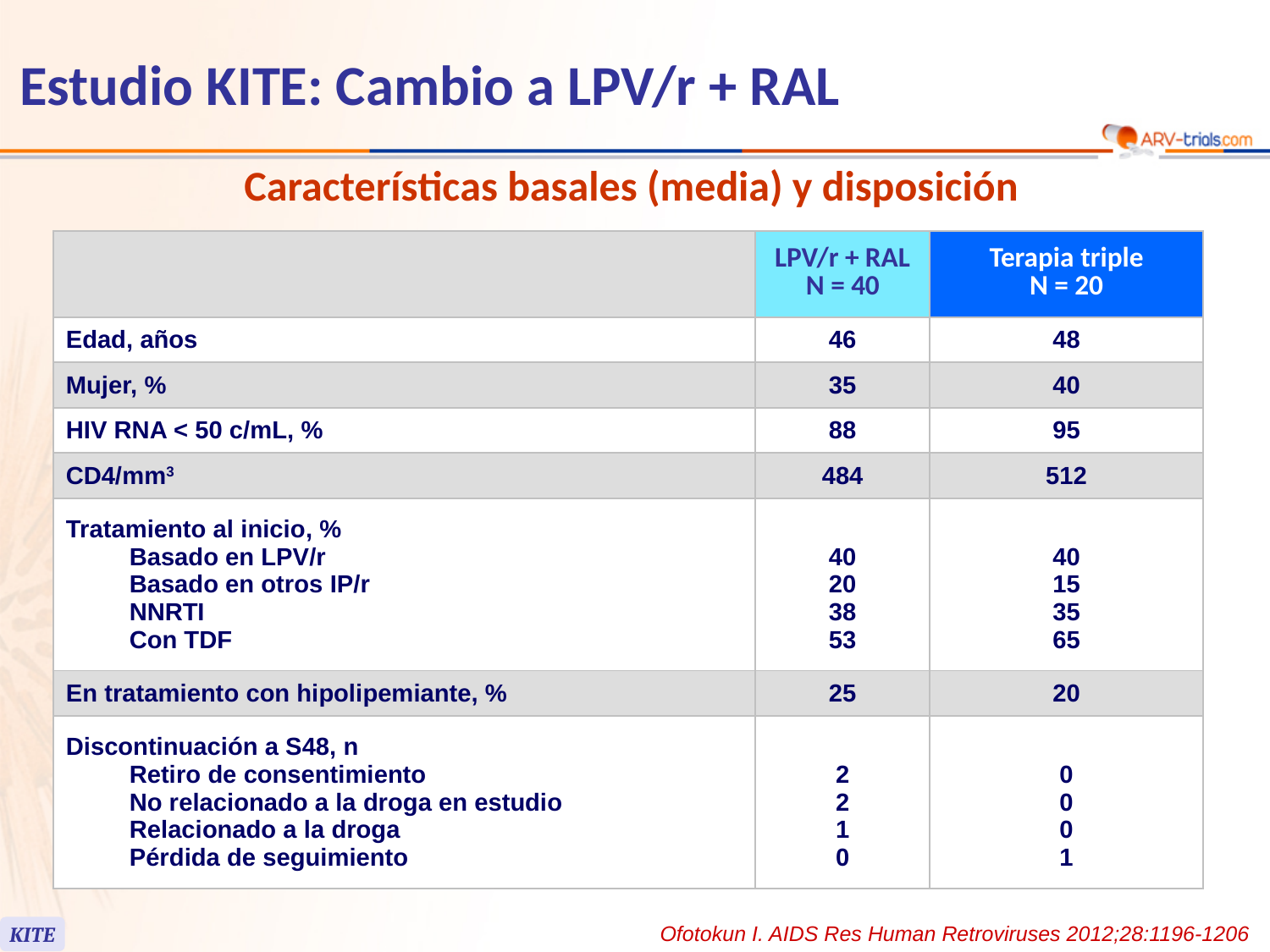

# Estudio KITE: Cambio a LPV/r + RAL
Características basales (media) y disposición
|  | LPV/r + RAL N = 40 | Terapia triple N = 20 |
| --- | --- | --- |
| Edad, años | 46 | 48 |
| Mujer, % | 35 | 40 |
| HIV RNA < 50 c/mL, % | 88 | 95 |
| CD4/mm3 | 484 | 512 |
| Tratamiento al inicio, % Basado en LPV/r Basado en otros IP/r NNRTI Con TDF | 40 20 38 53 | 40 15 35 65 |
| En tratamiento con hipolipemiante, % | 25 | 20 |
| Discontinuación a S48, n Retiro de consentimiento No relacionado a la droga en estudio Relacionado a la droga Pérdida de seguimiento | 2 2 1 0 | 0 0 0 1 |
Ofotokun I. AIDS Res Human Retroviruses 2012;28:1196-1206
KITE